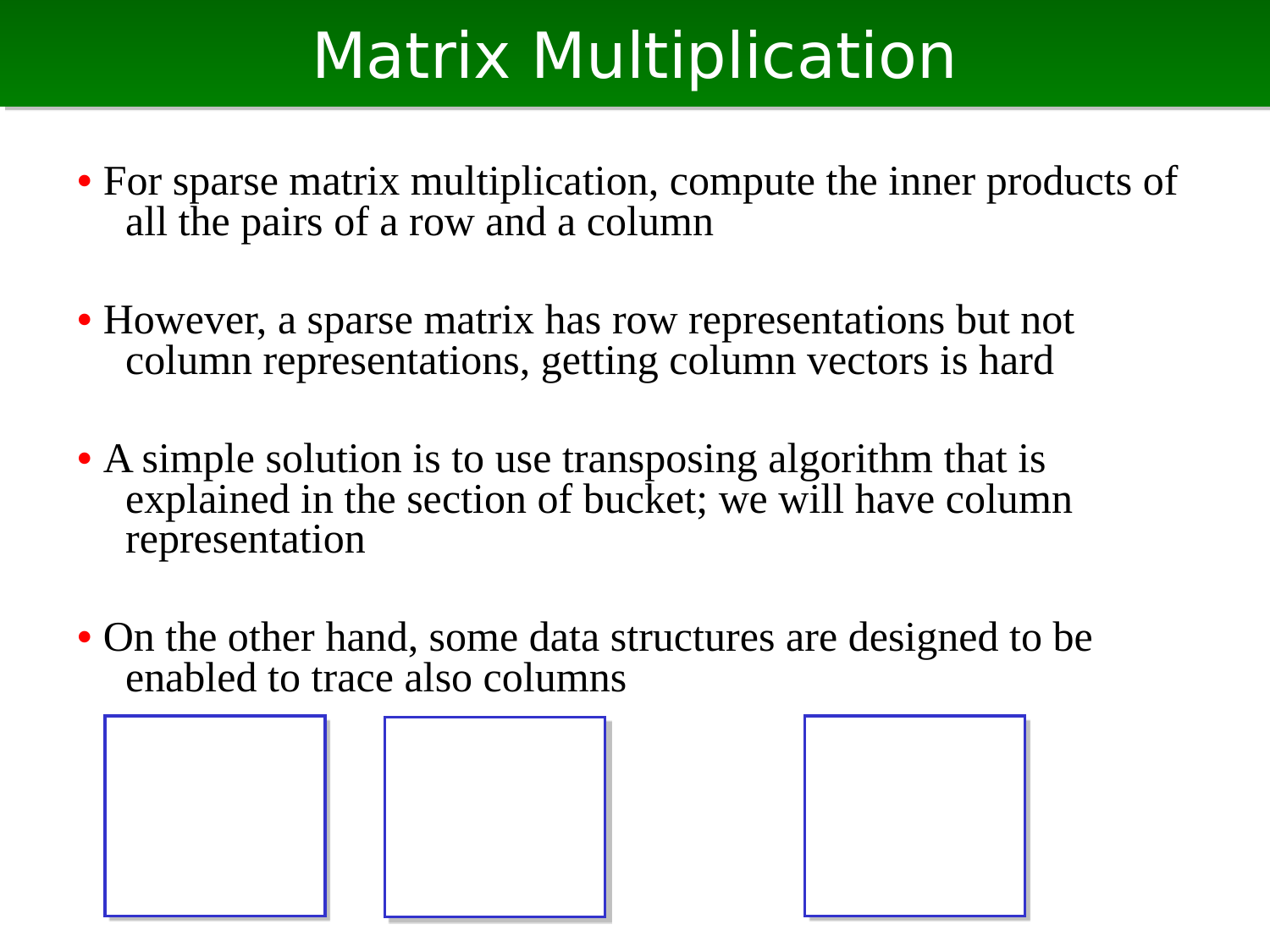

# Matrix Multiplication
• For sparse matrix multiplication, compute the inner products of all the pairs of a row and a column

• However, a sparse matrix has row representations but not column representations, getting column vectors is hard

• A simple solution is to use transposing algorithm that is explained in the section of bucket; we will have column representation

• On the other hand, some data structures are designed to be enabled to trace also columns